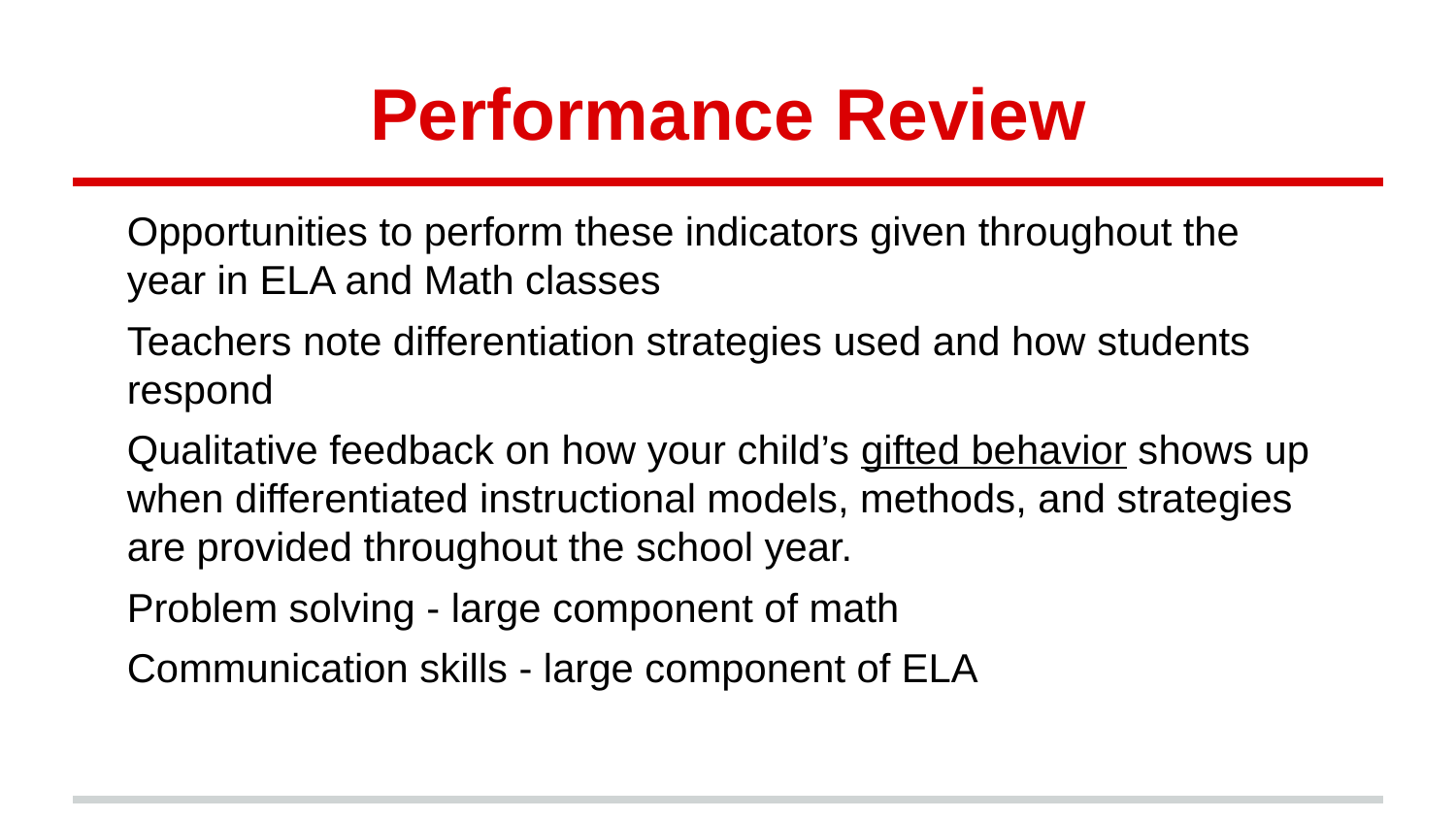

# Performance Review
Opportunities to perform these indicators given throughout the year in ELA and Math classes
Teachers note differentiation strategies used and how students respond
Qualitative feedback on how your child’s gifted behavior shows up when differentiated instructional models, methods, and strategies are provided throughout the school year.
Problem solving - large component of math
Communication skills - large component of ELA